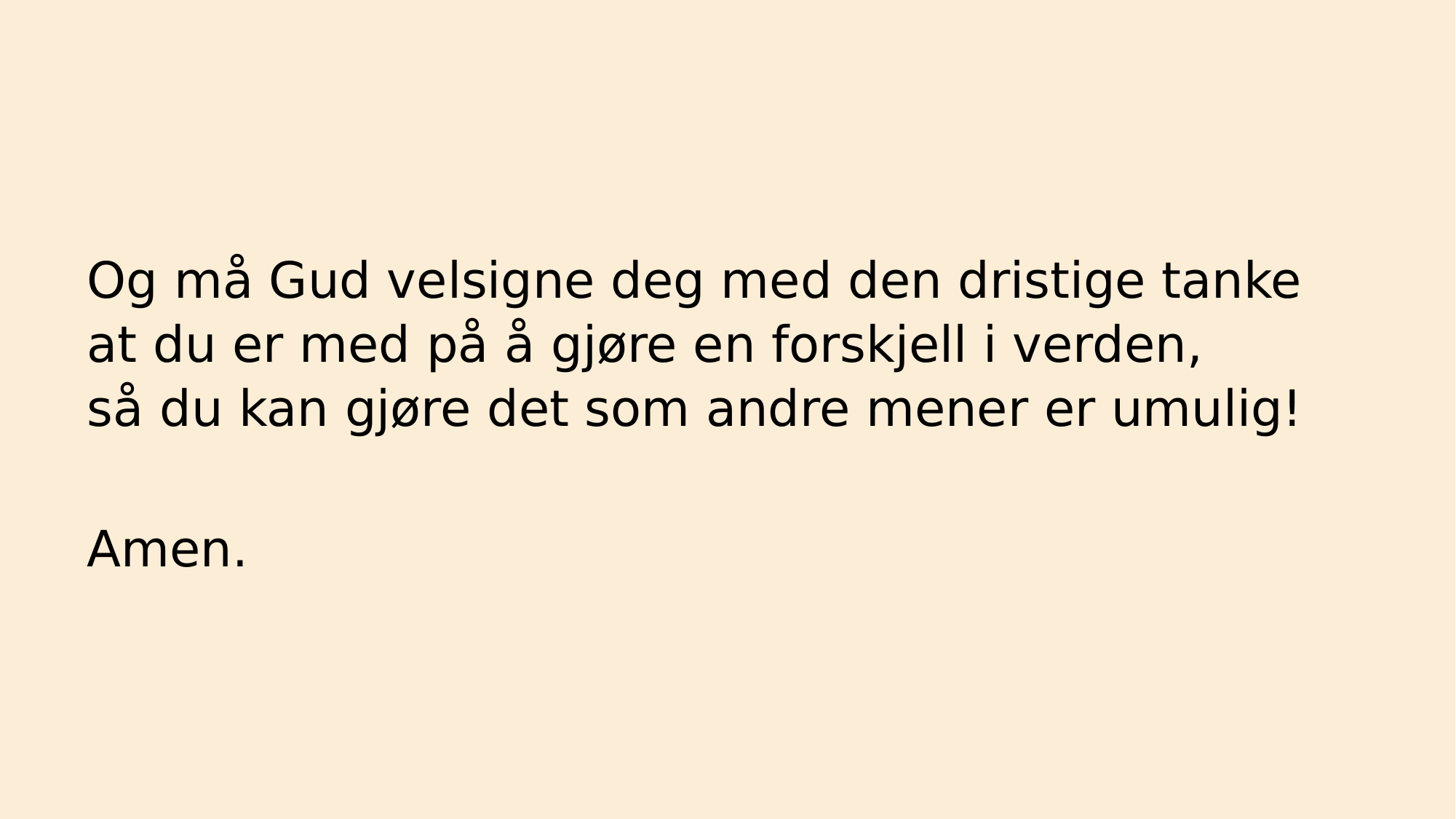

Og må Gud velsigne deg med den dristige tanke
at du er med på å gjøre en forskjell i verden,
så du kan gjøre det som andre mener er umulig!

Amen.